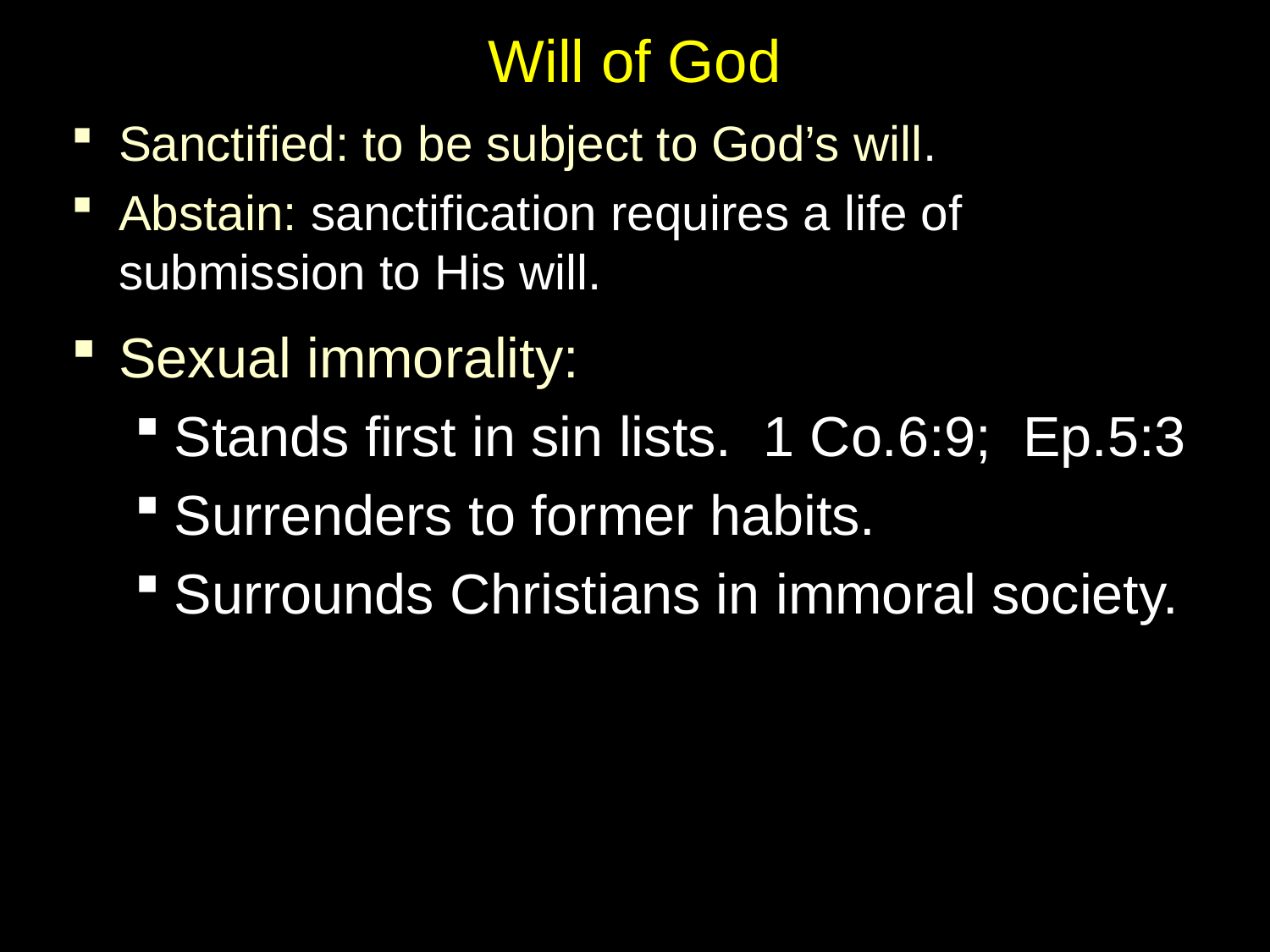

# Will of God
Sanctified: to be subject to God’s will.
Abstain: sanctification requires a life of submission to His will.
Sexual immorality:
Stands first in sin lists.  1 Co.6:9;  Ep.5:3
Surrenders to former habits.
Surrounds Christians in immoral society.